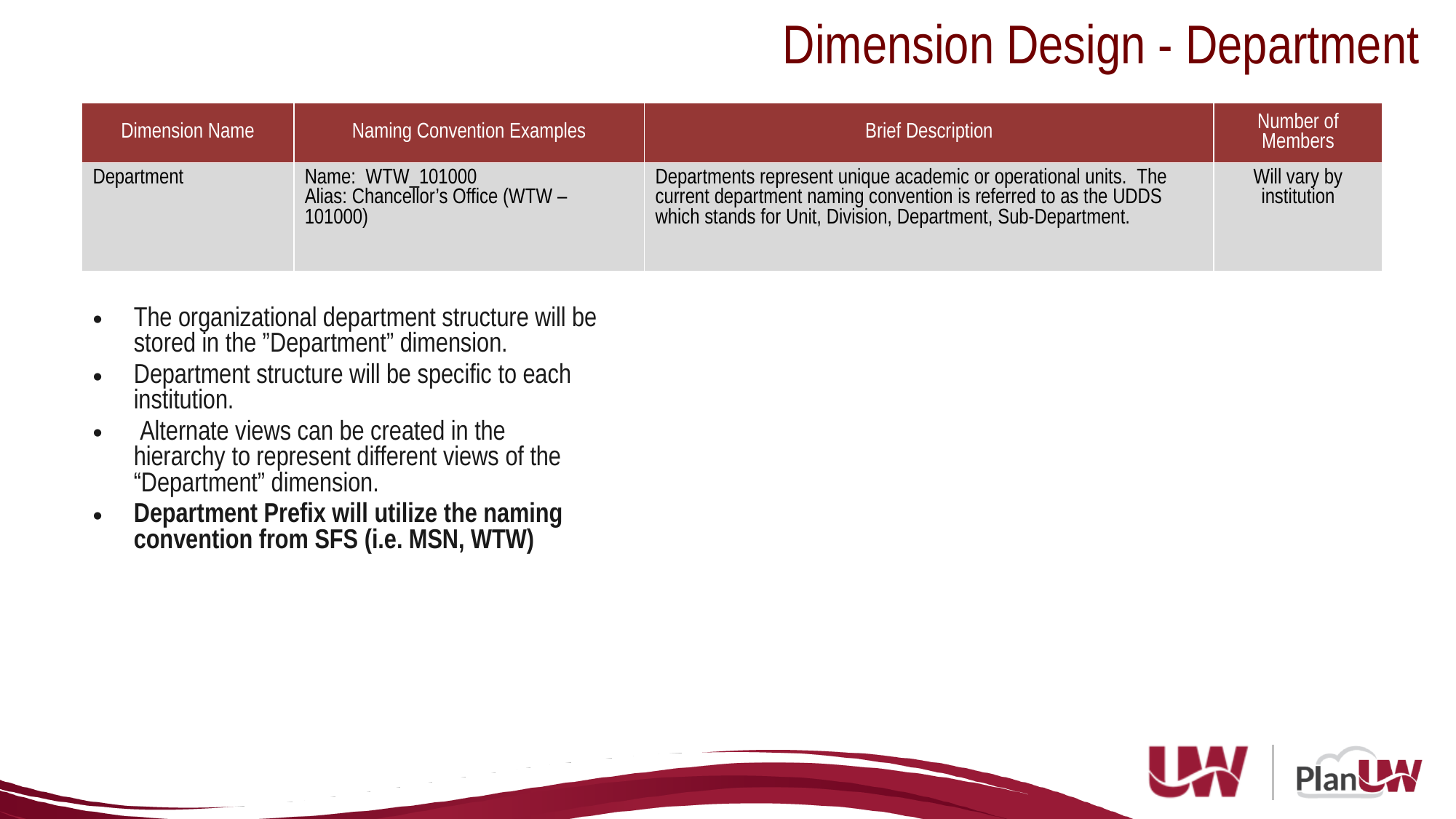

#
Dimension Design - Department
| Dimension Name | Naming Convention Examples | Brief Description | Number of Members |
| --- | --- | --- | --- |
| Department | Name: WTW\_101000 Alias: Chancellor’s Office (WTW – 101000) | Departments represent unique academic or operational units.  The current department naming convention is referred to as the UDDS which stands for Unit, Division, Department, Sub-Department. | Will vary by institution |
The organizational department structure will be stored in the ”Department” dimension.
Department structure will be specific to each institution.
 Alternate views can be created in the hierarchy to represent different views of the “Department” dimension.
Department Prefix will utilize the naming convention from SFS (i.e. MSN, WTW)